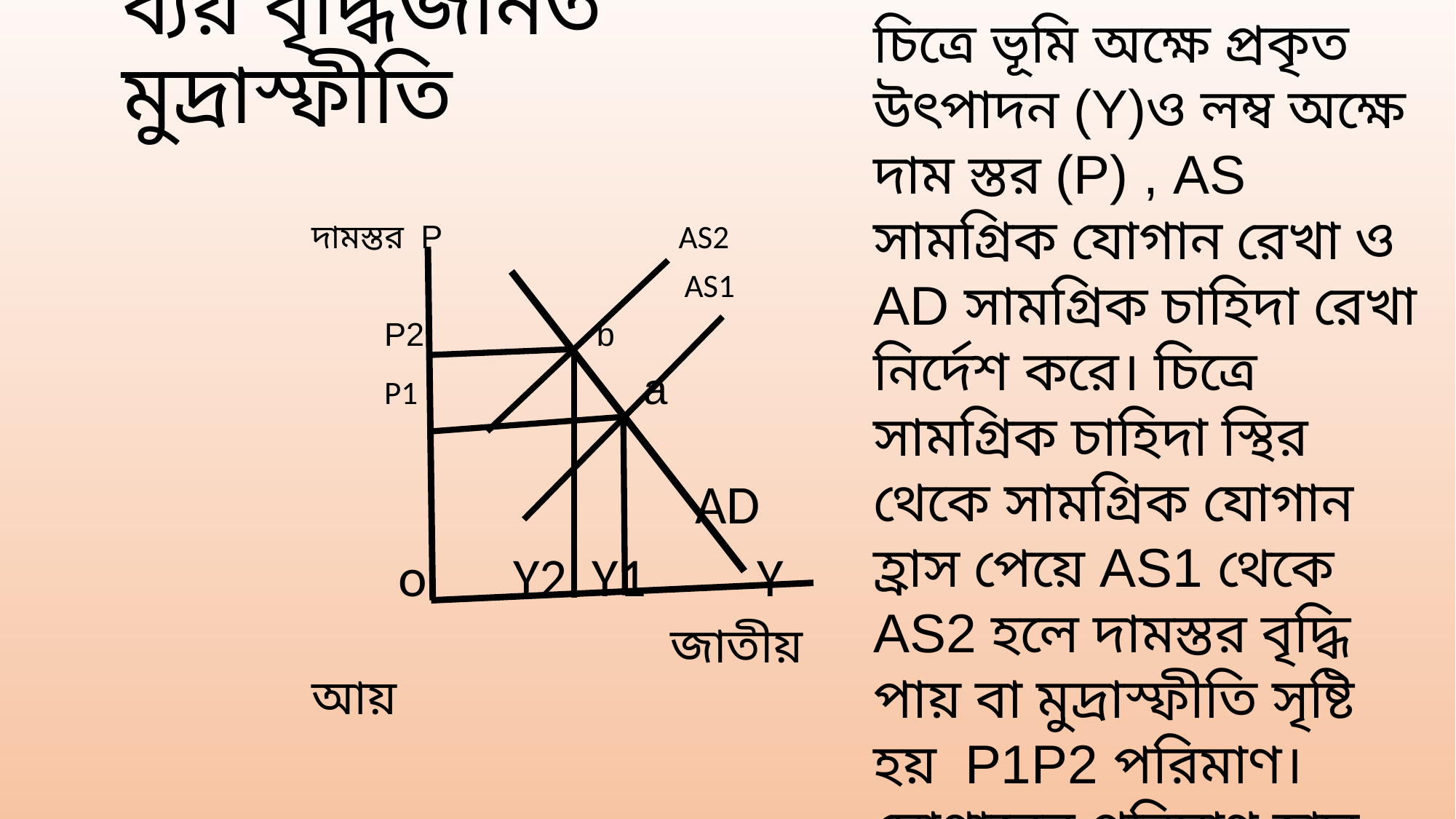

চিত্রে ভূমি অক্ষে প্রকৃত উৎপাদন (Y)ও লম্ব অক্ষে দাম স্তর (P) , AS সামগ্রিক যোগান রেখা ও AD সামগ্রিক চাহিদা রেখা নির্দেশ করে। চিত্রে সামগ্রিক চাহিদা স্থির থেকে সামগ্রিক যোগান হ্রাস পেয়ে AS1 থেকে AS2 হলে দামস্তর বৃদ্ধি পায় বা মুদ্রাস্ফীতি সৃষ্টি  হয়  P1P2 পরিমাণ। যোগানের পরিমাণ হ্রাস পাওয়ায় যোগান রেখা বাম দিকে স্থানান্তরিত হয়েছে ।
# ব্যয় বৃদ্ধিজনিত মুদ্রাস্ফীতি

দামস্তর  P                          AS2
                                                  AS1
        P2                   b
        P1                         a

                               AD
       o       Y2  Y1         Y
                             জাতীয় আয়